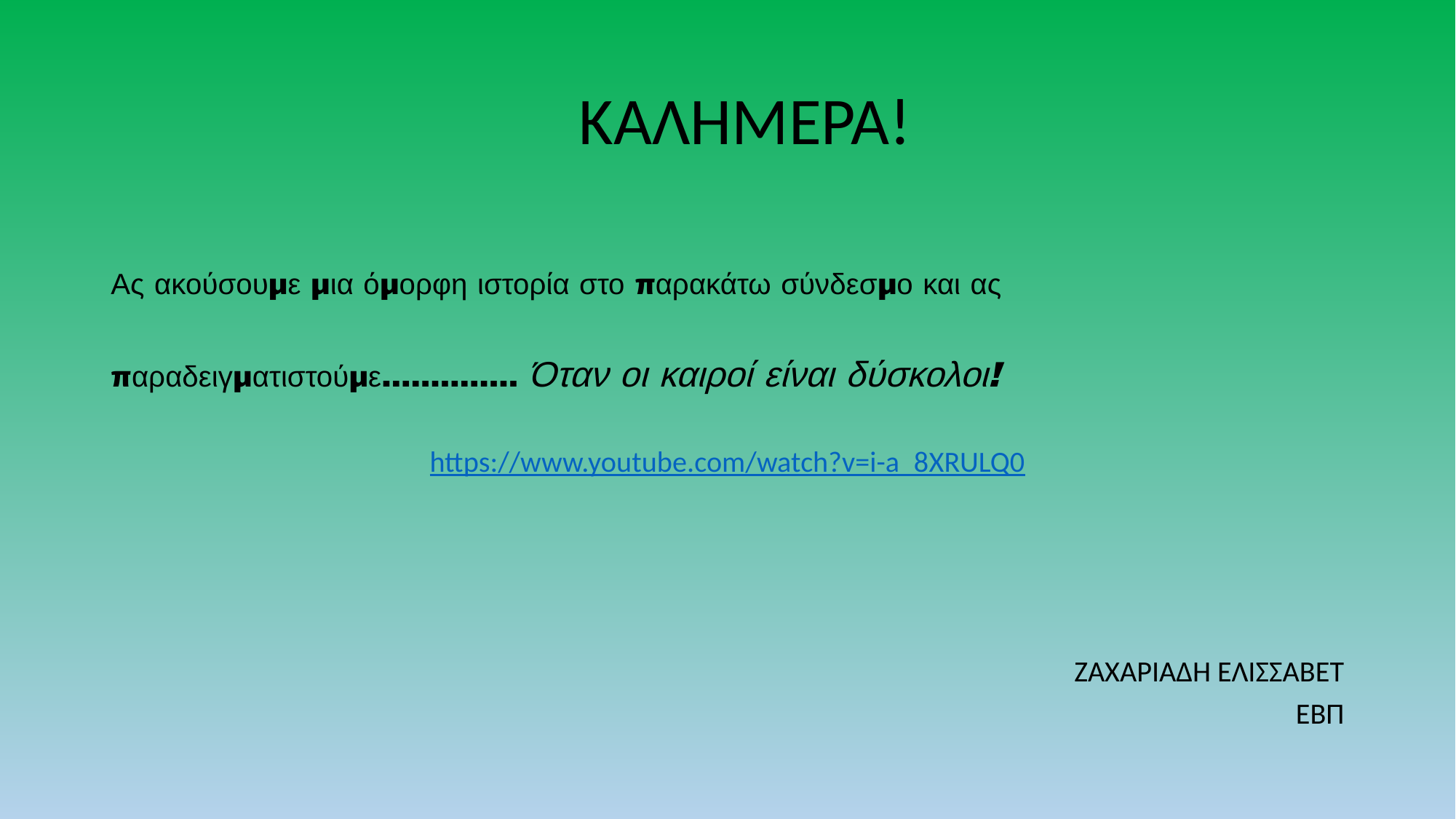

# ΚΑΛΗΜΕΡΑ!
Ας ακούσουμε μια όμορφη ιστορία στο παρακάτω σύνδεσμο και ας παραδειγματιστούμε………….. Όταν οι καιροί είναι δύσκολοι!

https://www.youtube.com/watch?v=i-a_8XRULQ0

                                                                                            ΖΑΧΑΡΙΑΔΗ ΕΛΙΣΣΑΒΕΤ
                                                                                                         ΕΒΠ